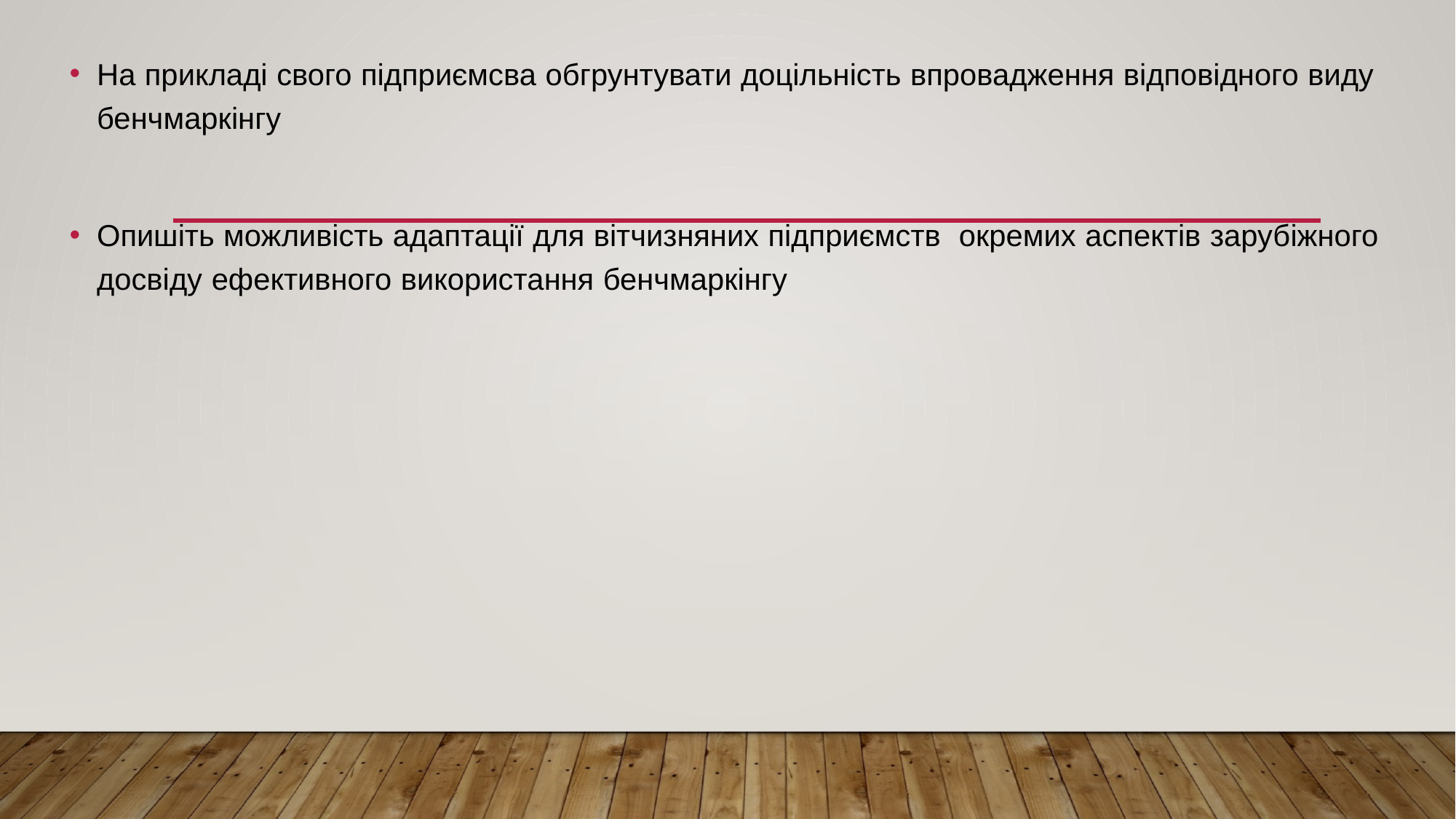

На прикладі свого підприємсва обгрунтувати доцільність впровадження відповідного виду бенчмаркінгу

Опишіть можливість адаптації для вітчизняних підприємств  окремих аспектів зарубіжного досвіду ефективного використання бенчмаркінгу